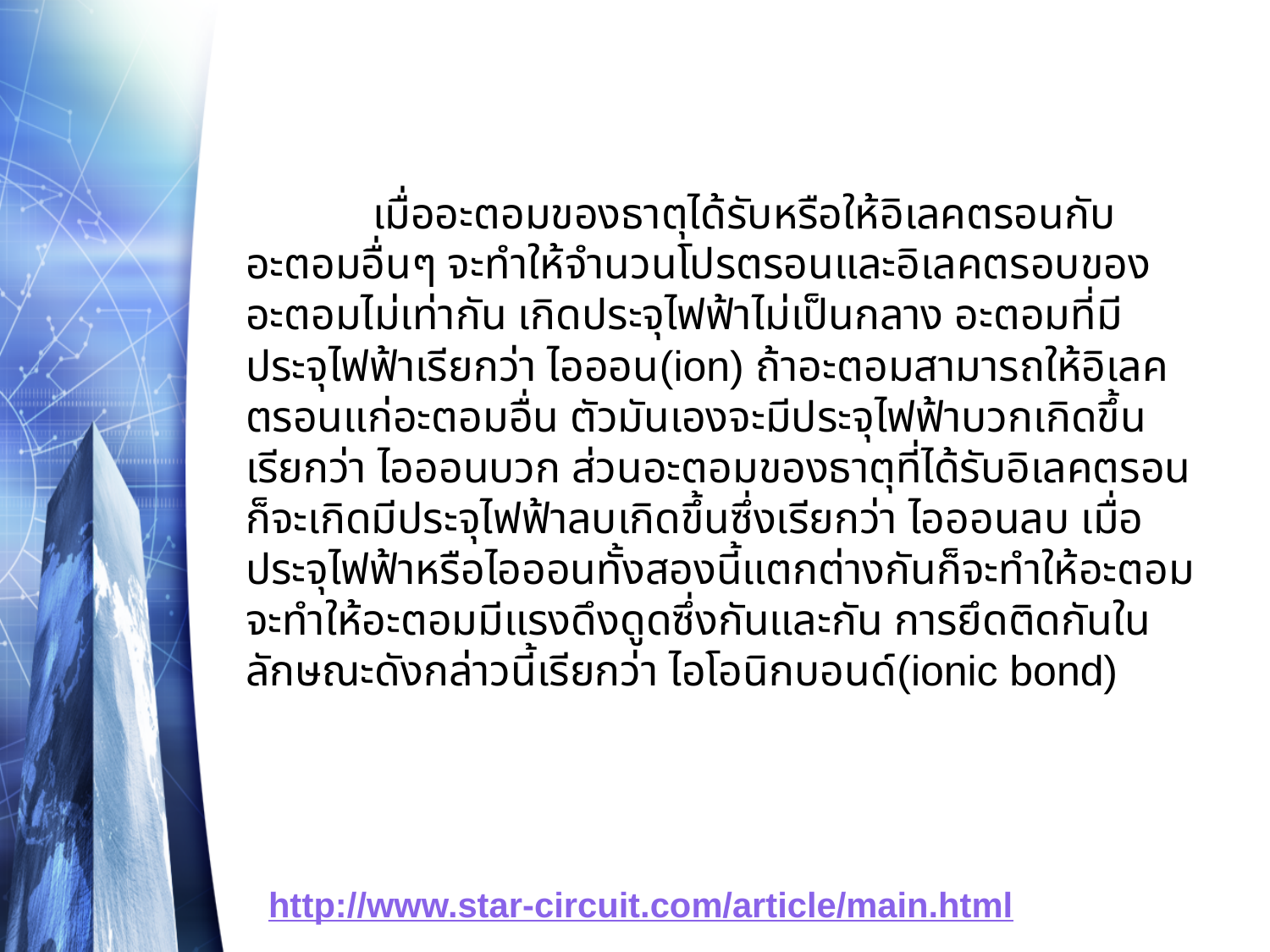

เมื่ออะตอมของธาตุได้รับหรือให้อิเลคตรอนกับอะตอมอื่นๆ จะทำให้จำนวนโปรตรอนและอิเลคตรอบของ อะตอมไม่เท่ากัน เกิดประจุไฟฟ้าไม่เป็นกลาง อะตอมที่มีประจุไฟฟ้าเรียกว่า ไอออน(ion) ถ้าอะตอมสามารถให้อิเลคตรอนแก่อะตอมอื่น ตัวมันเองจะมีประจุไฟฟ้าบวกเกิดขึ้น เรียกว่า ไอออนบวก ส่วนอะตอมของธาตุที่ได้รับอิเลคตรอนก็จะเกิดมีประจุไฟฟ้าลบเกิดขึ้นซึ่งเรียกว่า ไอออนลบ เมื่อประจุไฟฟ้าหรือไอออนทั้งสองนี้แตกต่างกันก็จะทำให้อะตอมจะทำให้อะตอมมีแรงดึงดูดซึ่งกันและกัน การยึดติดกันในลักษณะดังกล่าวนี้เรียกว่า ไอโอนิกบอนด์(ionic bond)
http://www.star-circuit.com/article/main.html